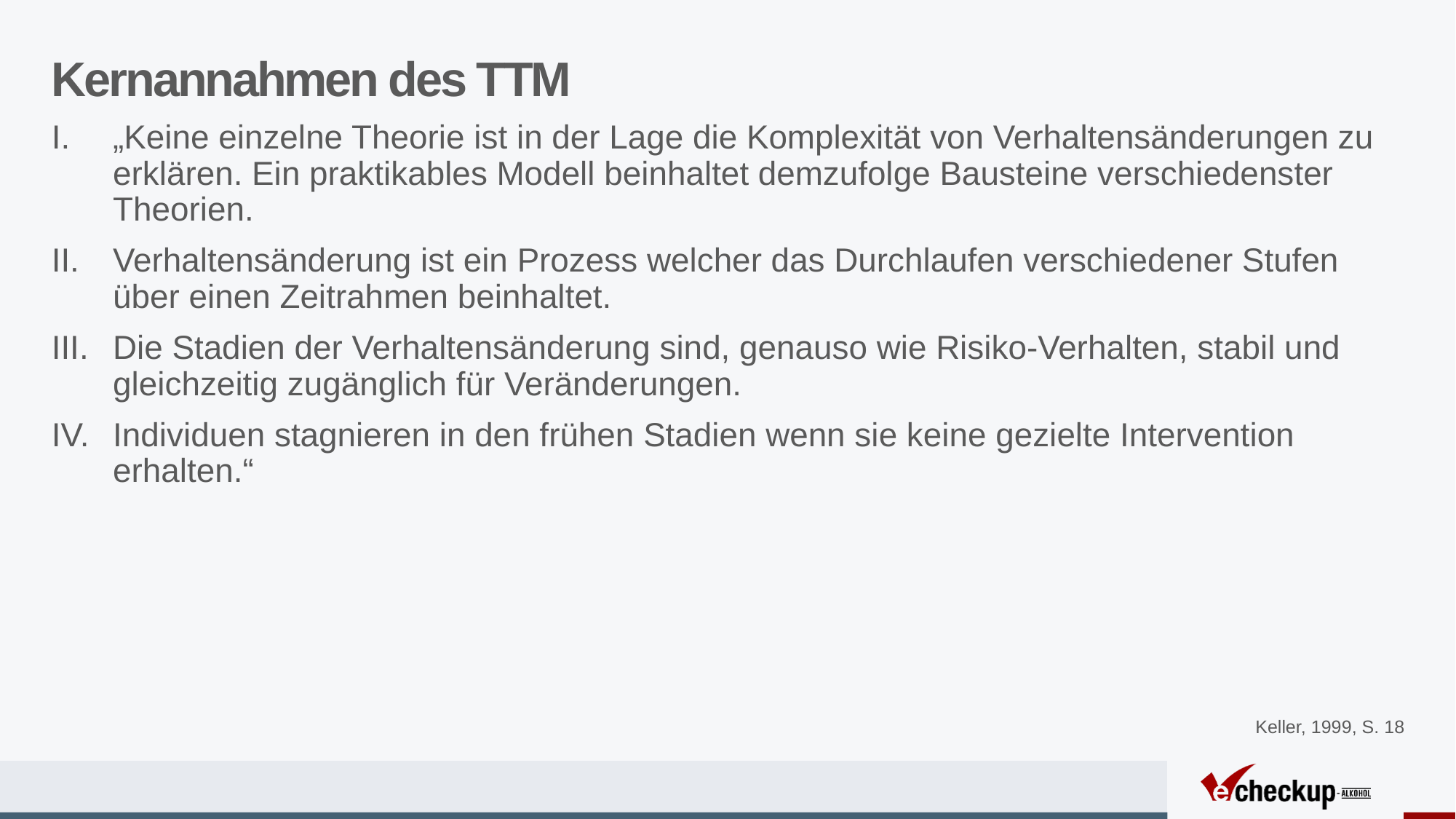

# Kernannahmen des TTM
„Keine einzelne Theorie ist in der Lage die Komplexität von Verhaltensänderungen zu erklären. Ein praktikables Modell beinhaltet demzufolge Bausteine verschiedenster Theorien.
Verhaltensänderung ist ein Prozess welcher das Durchlaufen verschiedener Stufen über einen Zeitrahmen beinhaltet.
Die Stadien der Verhaltensänderung sind, genauso wie Risiko-Verhalten, stabil und gleichzeitig zugänglich für Veränderungen.
Individuen stagnieren in den frühen Stadien wenn sie keine gezielte Intervention erhalten.“

Keller, 1999, S. 18